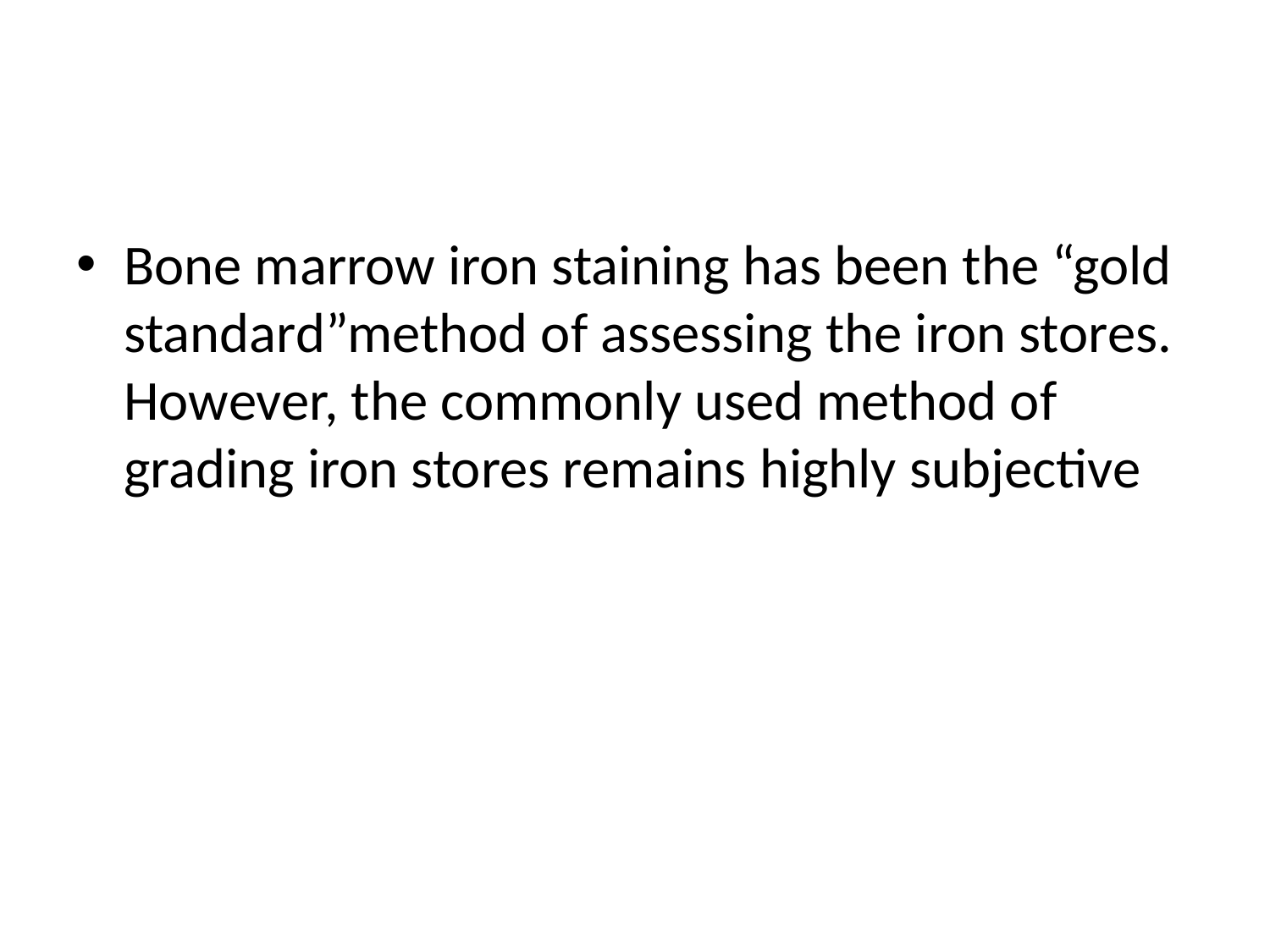

#
Bone marrow iron staining has been the “gold standard”method of assessing the iron stores. However, the commonly used method of grading iron stores remains highly subjective